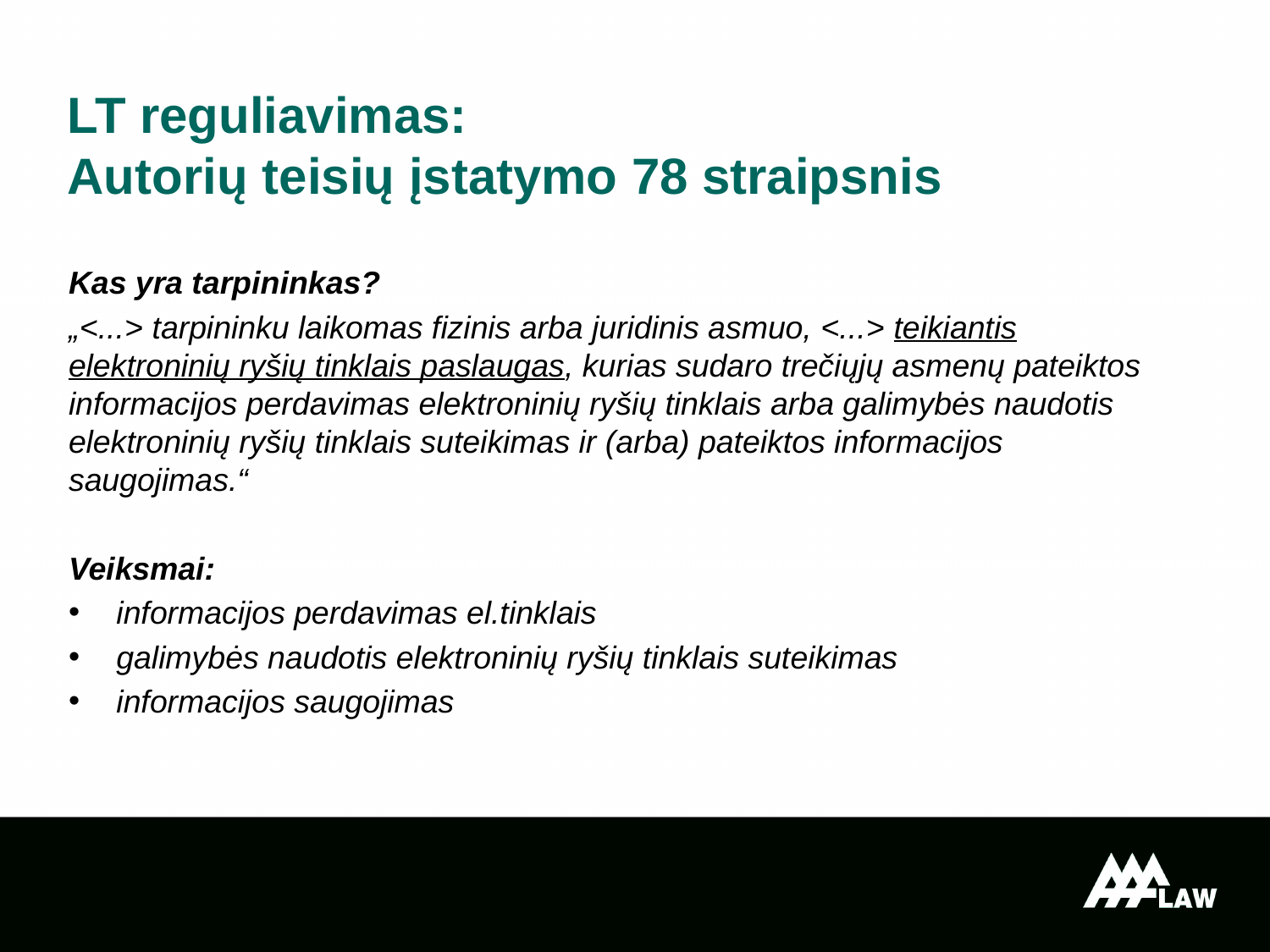

LT reguliavimas:
Autorių teisių įstatymo 78 straipsnis
Kas yra tarpininkas?
„<...> tarpininku laikomas fizinis arba juridinis asmuo, <...> teikiantis elektroninių ryšių tinklais paslaugas, kurias sudaro trečiųjų asmenų pateiktos informacijos perdavimas elektroninių ryšių tinklais arba galimybės naudotis elektroninių ryšių tinklais suteikimas ir (arba) pateiktos informacijos saugojimas.“

Veiksmai:
informacijos perdavimas el.tinklais
galimybės naudotis elektroninių ryšių tinklais suteikimas
informacijos saugojimas